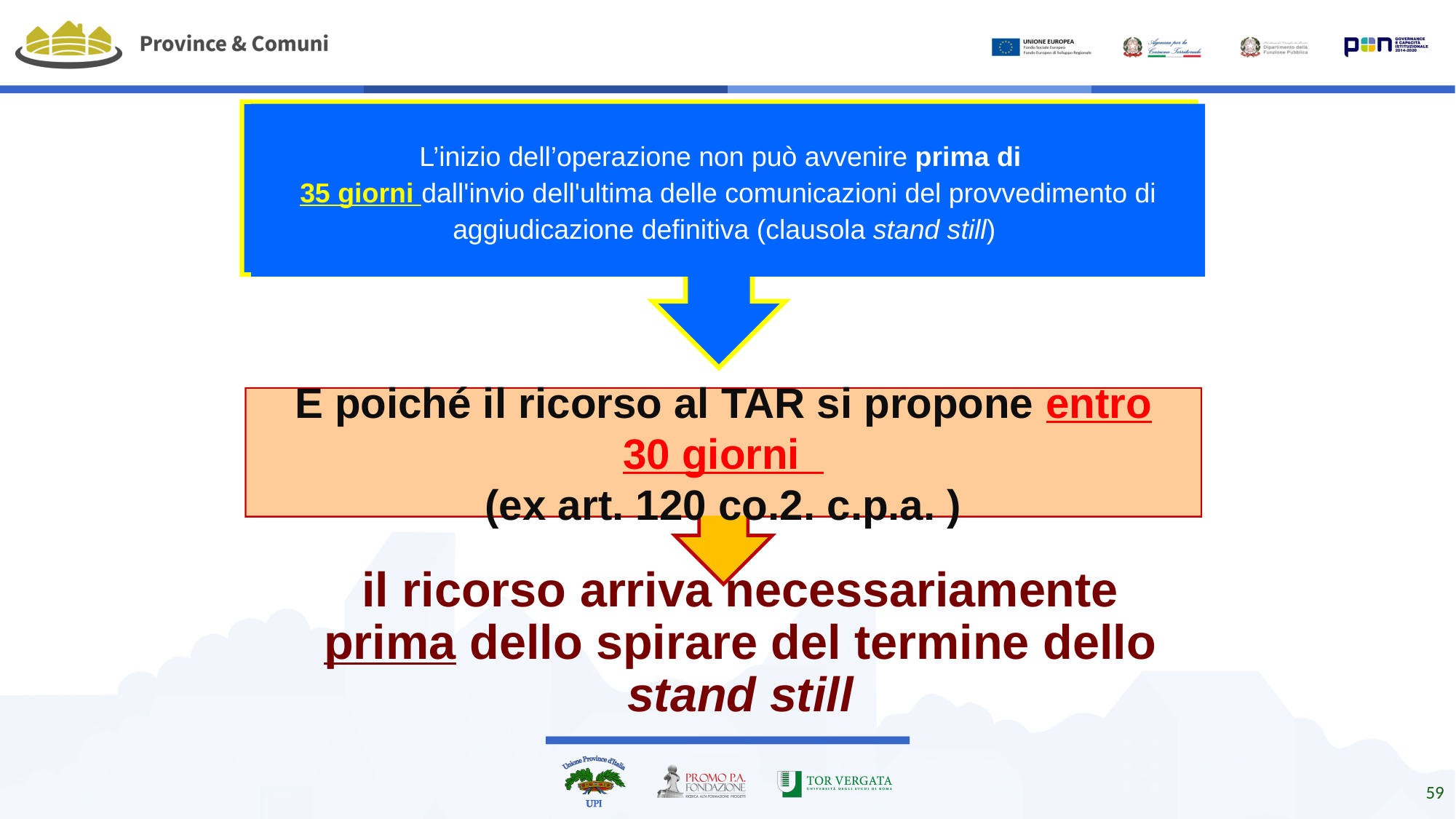

L’inizio dell’operazione non può avvenire prima di
35 giorni dall'invio dell'ultima delle comunicazioni del provvedimento di aggiudicazione definitiva (clausola stand still)

E poiché il ricorso al TAR si propone entro 30 giorni
(ex art. 120 co.2. c.p.a. )

il ricorso arriva necessariamente prima dello spirare del termine dello stand still
59